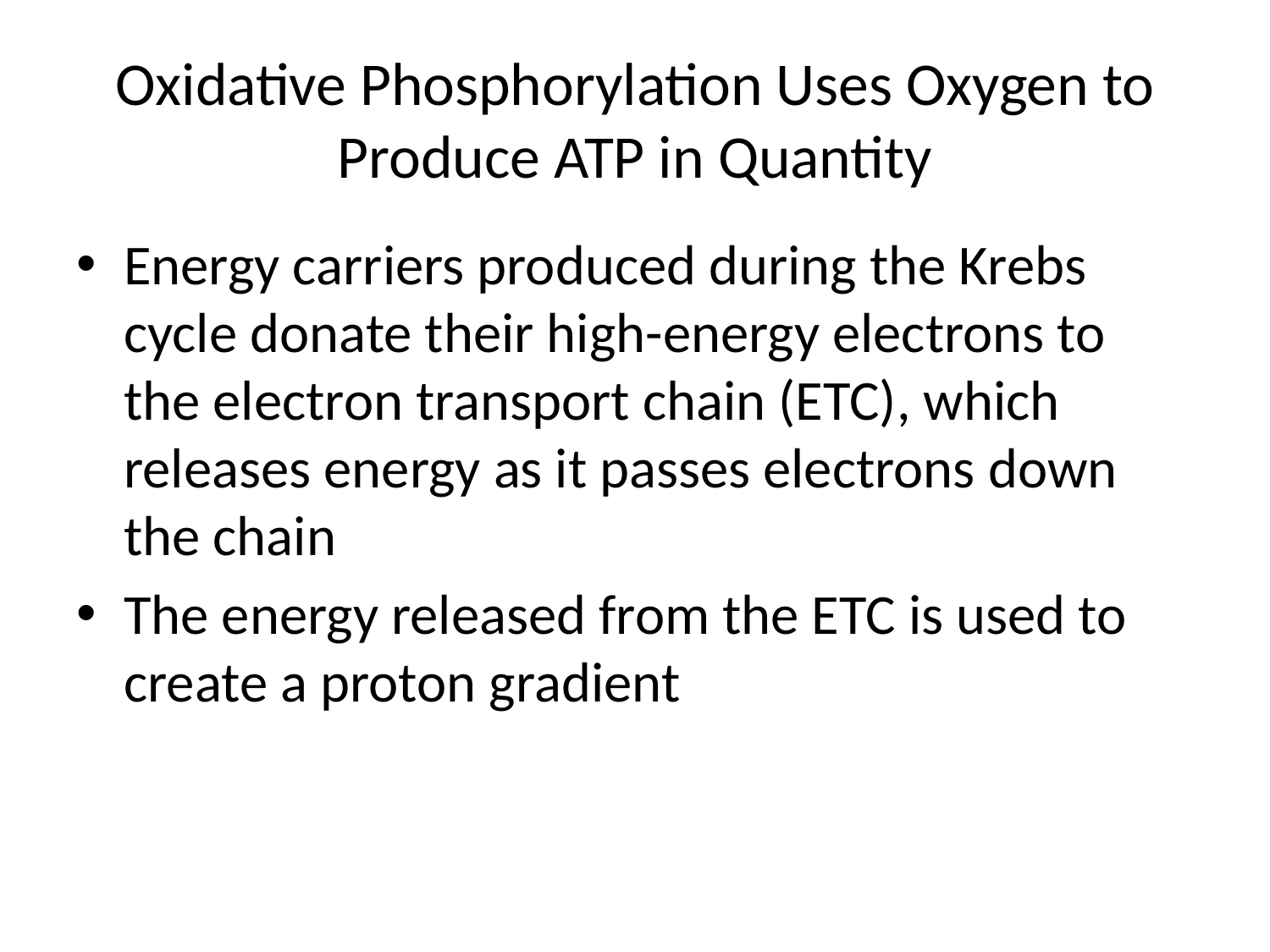

# Oxidative Phosphorylation Uses Oxygen to Produce ATP in Quantity
Energy carriers produced during the Krebs cycle donate their high-energy electrons to the electron transport chain (ETC), which releases energy as it passes electrons down the chain
The energy released from the ETC is used to create a proton gradient